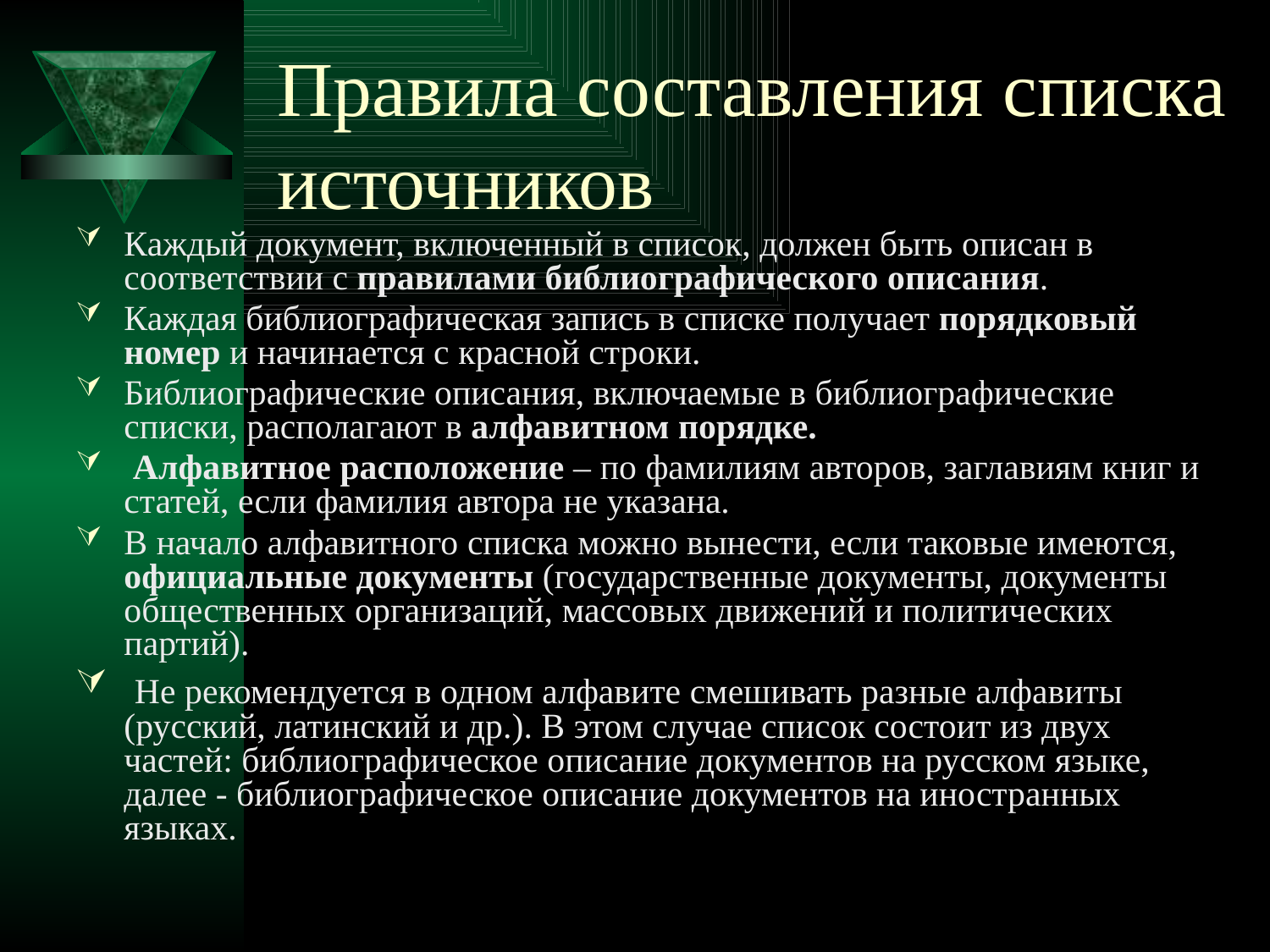

# Правила составления списка источников
Каждый документ, включенный в список, должен быть описан в соответствии с правилами библиографического описания.
Каждая библиографическая запись в списке получает порядковый номер и начинается с красной строки.
Библиографические описания, включаемые в библиографические списки, располагают в алфавитном порядке.
 Алфавитное расположение – по фамилиям авторов, заглавиям книг и статей, если фамилия автора не указана.
В начало алфавитного списка можно вынести, если таковые имеются, официальные документы (государственные документы, документы общественных организаций, массовых движений и политических партий).
 Не рекомендуется в одном алфавите смешивать разные алфавиты (русский, латинский и др.). В этом случае список состоит из двух частей: библиографическое описание документов на русском языке, далее - библиографическое описание документов на иностранных языках.